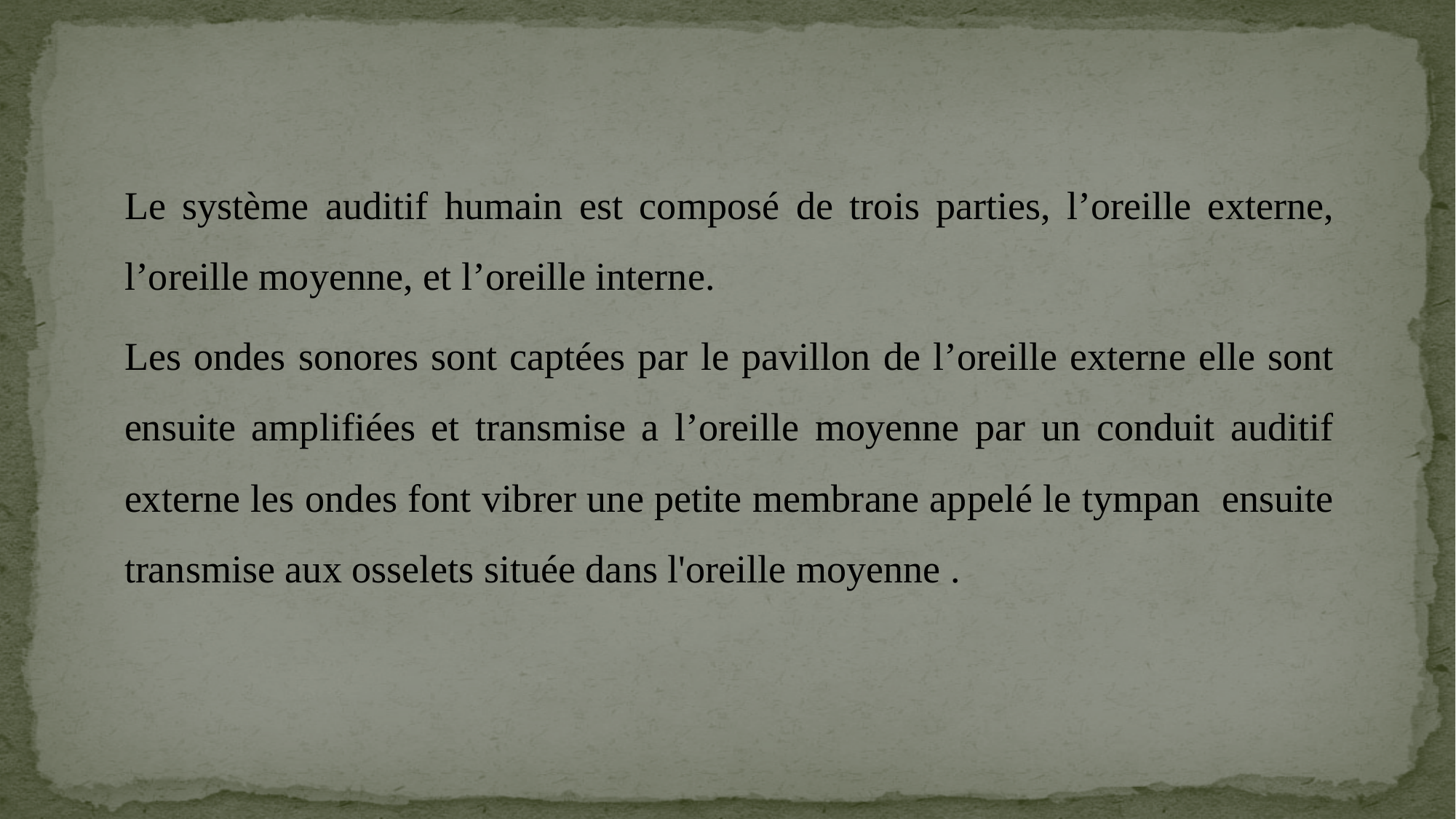

Le système auditif humain est composé de trois parties, l’oreille externe, l’oreille moyenne, et l’oreille interne.
Les ondes sonores sont captées par le pavillon de l’oreille externe elle sont ensuite amplifiées et transmise a l’oreille moyenne par un conduit auditif externe les ondes font vibrer une petite membrane appelé le tympan  ensuite transmise aux osselets située dans l'oreille moyenne .